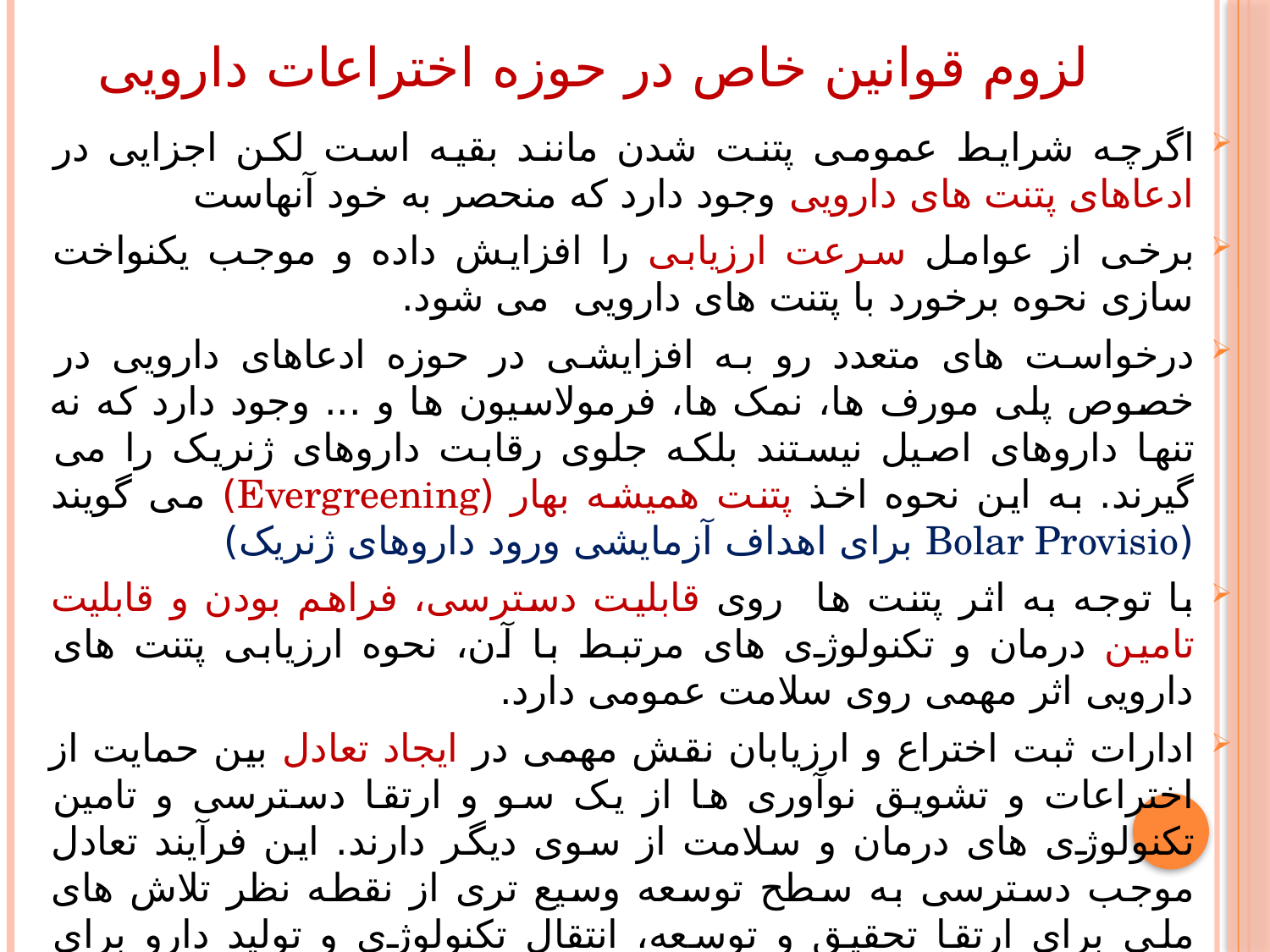

# لزوم قوانین خاص در حوزه اختراعات دارویی
اگرچه شرایط عمومی پتنت شدن مانند بقیه است لکن اجزایی در ادعاهای پتنت های دارویی وجود دارد که منحصر به خود آنهاست
برخی از عوامل سرعت ارزیابی را افزایش داده و موجب یکنواخت سازی نحوه برخورد با پتنت های دارویی  می شود.
درخواست های متعدد رو به افزایشی در حوزه ادعاهای دارویی در خصوص پلی مورف ها، نمک ها، فرمولاسیون ها و ... وجود دارد که نه تنها داروهای اصیل نیستند بلکه جلوی رقابت داروهای ژنریک را می گیرند. به این نحوه اخذ پتنت همیشه بهار (Evergreening) می گویند (Bolar Provisio برای اهداف آزمایشی ورود داروهای ژنریک)
با توجه به اثر پتنت ها  روی قابلیت دسترسی، فراهم بودن و قابلیت تامین درمان و تکنولوژی های مرتبط با آن، نحوه ارزیابی پتنت های دارویی اثر مهمی روی سلامت عمومی دارد.
ادارات ثبت اختراع و ارزیابان نقش مهمی در ایجاد تعادل بین حمایت از اختراعات و تشویق نوآوری ها از یک سو و ارتقا دسترسی و تامین تکنولوژی های درمان و سلامت از سوی دیگر دارند. این فرآیند تعادل موجب دسترسی به سطح توسعه وسیع تری از نقطه نظر تلاش های ملی برای ارتقا تحقیق و توسعه، انتقال تکنولوژی و تولید دارو برای دستیابی به پوشش سلامت در سطح جهانی دارد.